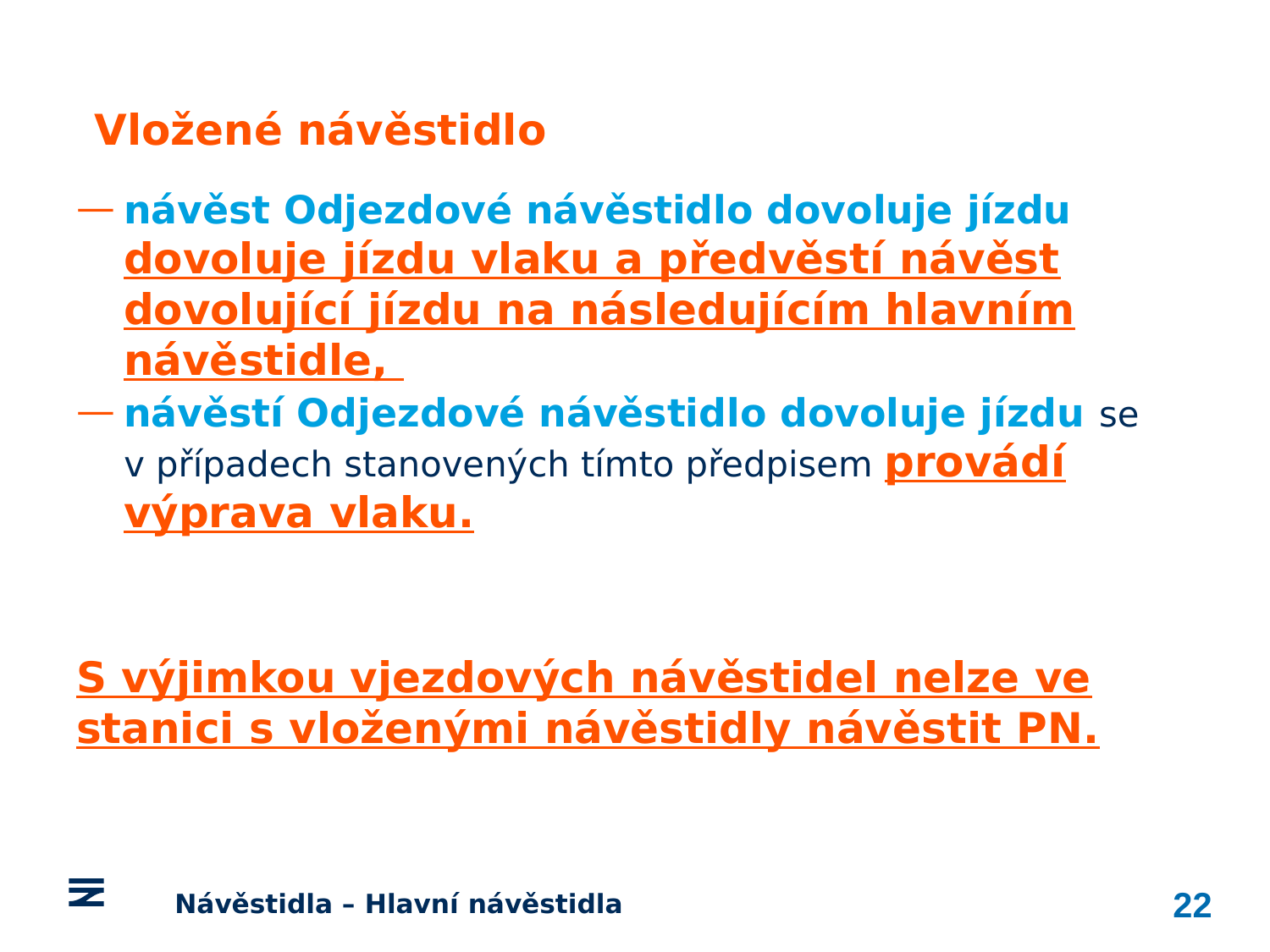

Vložené návěstidlo
návěst Odjezdové návěstidlo dovoluje jízdu dovoluje jízdu vlaku a předvěstí návěst dovolující jízdu na následujícím hlavním návěstidle,
návěstí Odjezdové návěstidlo dovoluje jízdu se v případech stanovených tímto předpisem provádí výprava vlaku.

S výjimkou vjezdových návěstidel nelze ve stanici s vloženými návěstidly návěstit PN.

22
	Návěstidla – Hlavní návěstidla